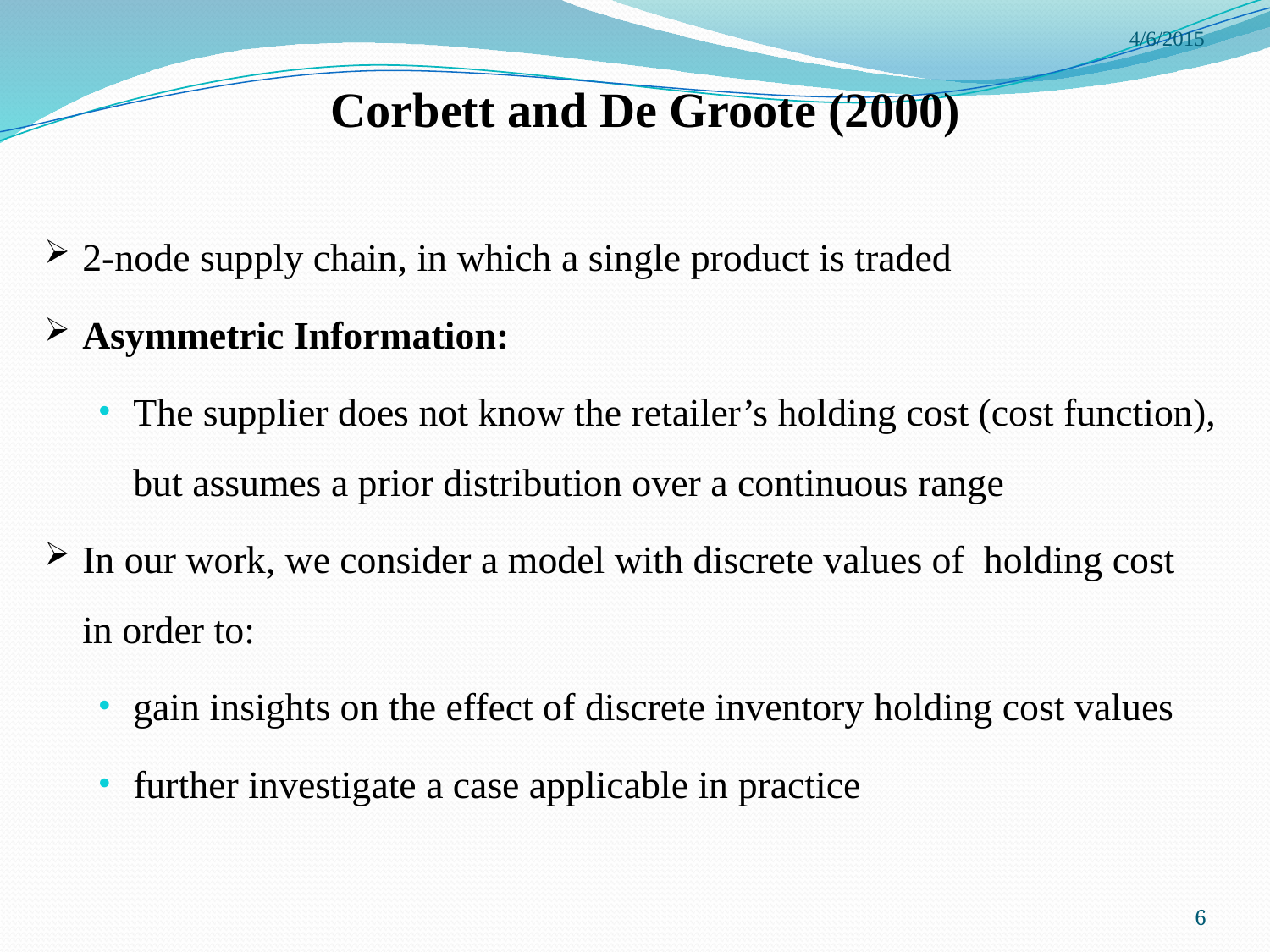

4/6/2015
# Corbett and De Groote (2000)

2-node supply chain, in which a single product is traded
Asymmetric Information:
The supplier does not know the retailer’s holding cost (cost function), but assumes a prior distribution over a continuous range
In our work, we consider a model with discrete values of  holding cost   in order to:
gain insights on the effect of discrete inventory holding cost values
further investigate a case applicable in practice
6